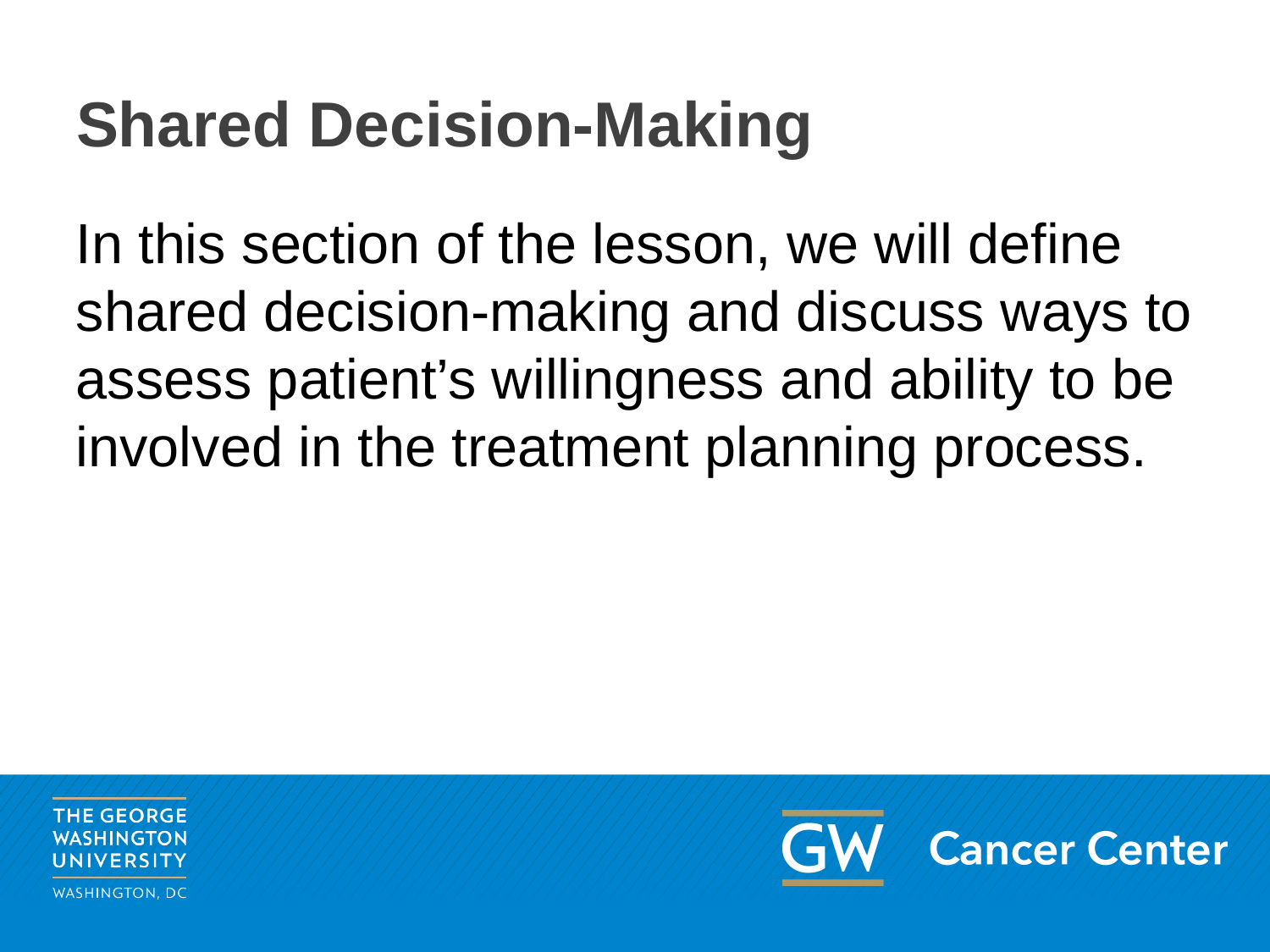

# Shared Decision-Making
In this section of the lesson, we will define shared decision-making and discuss ways to assess patient’s willingness and ability to be involved in the treatment planning process.